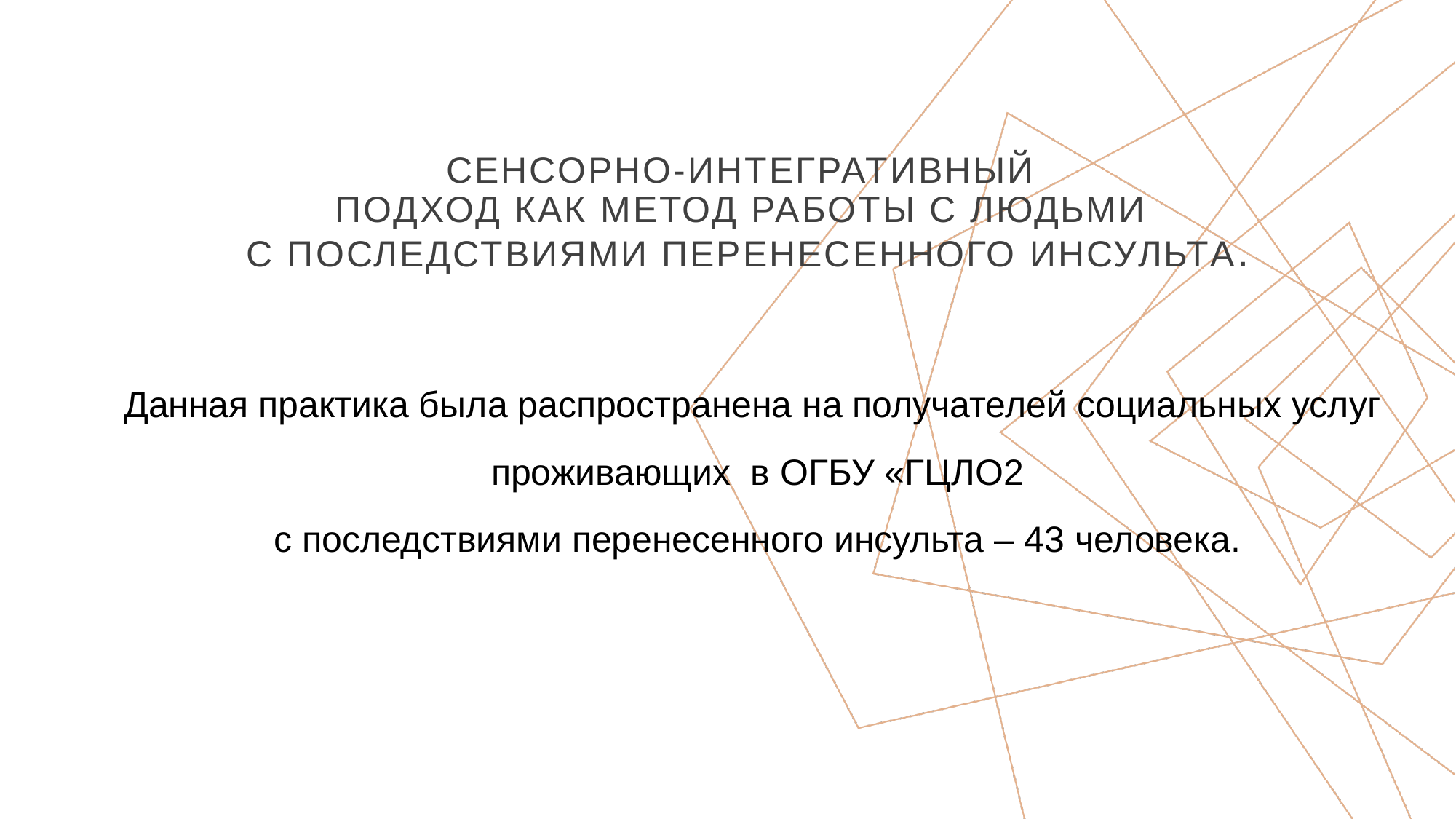

# Сенсорно-интегративный подход как метод работы с людьми с последствиями перенесенного инсульта.
Данная практика была распространена на получателей социальных услуг
проживающих  в ОГБУ «ГЦЛО2
с последствиями перенесенного инсульта – 43 человека.